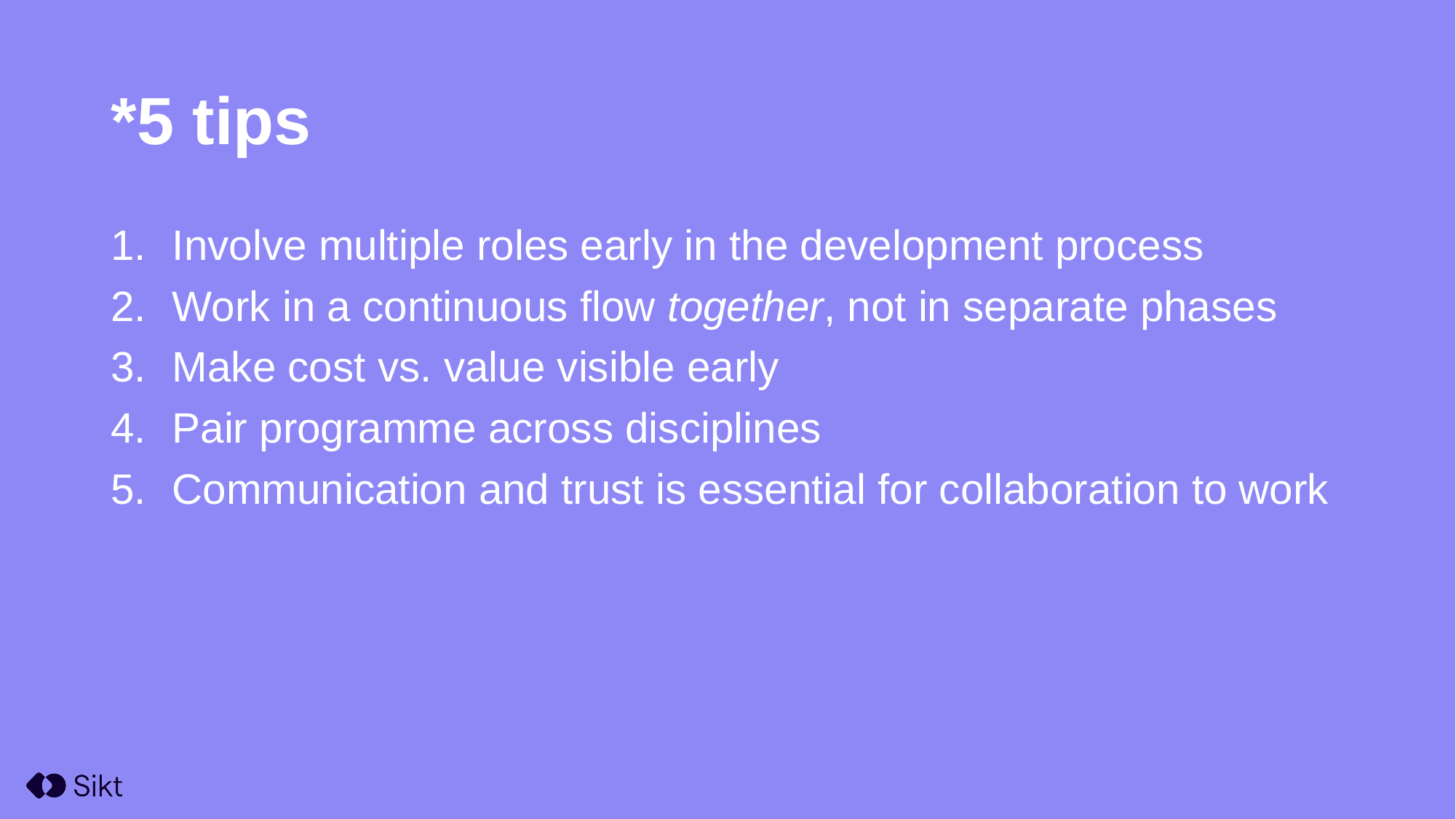

# *5 tips
Involve multiple roles early in the development process
Work in a continuous flow together, not in separate phases
Make cost vs. value visible early
Pair programme across disciplines
Communication and trust is essential for collaboration to work